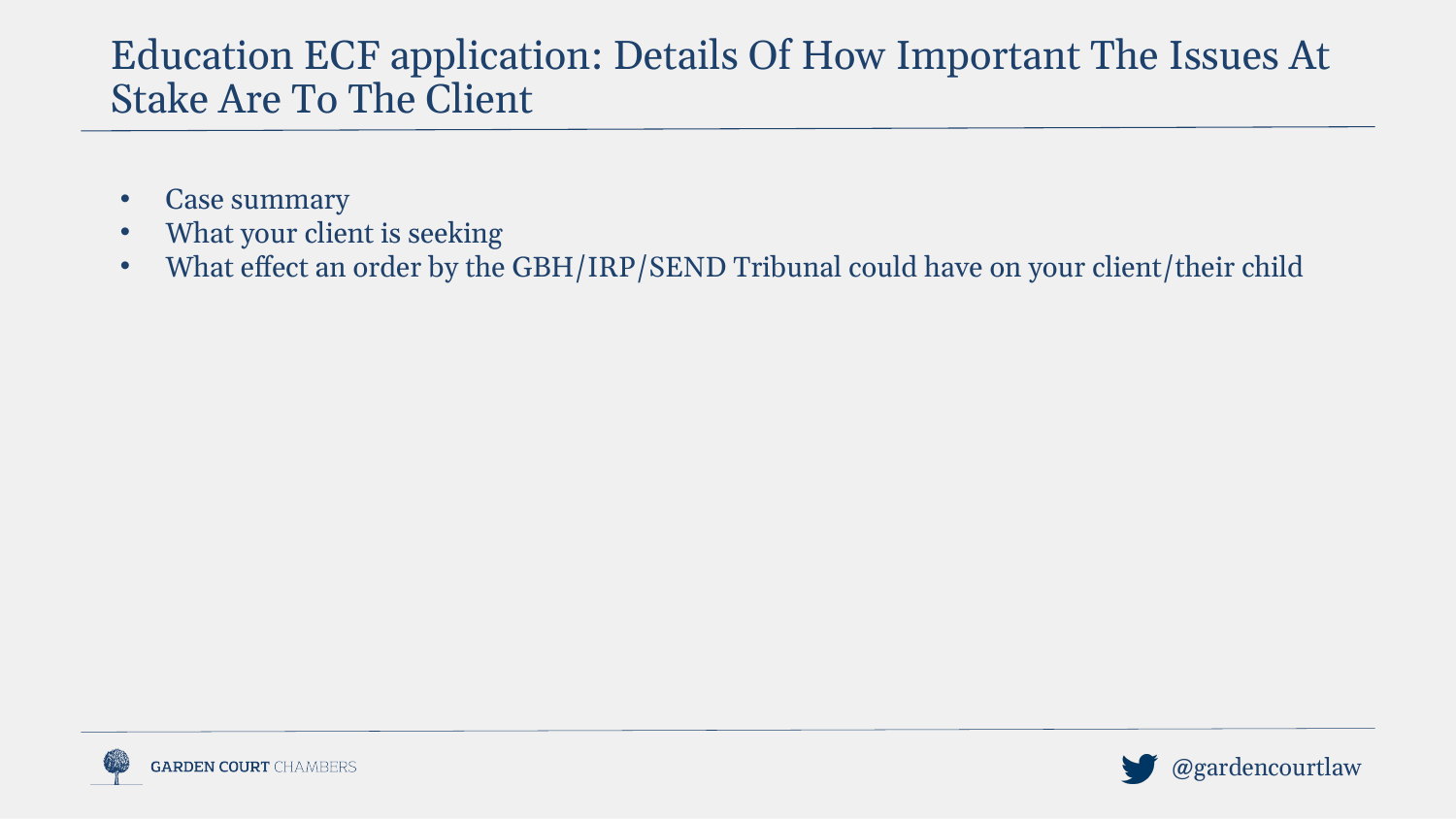

Education ECF application: Details Of How Important The Issues At Stake Are To The Client
Case summary
What your client is seeking
What effect an order by the GBH/IRP/SEND Tribunal could have on your client/their child